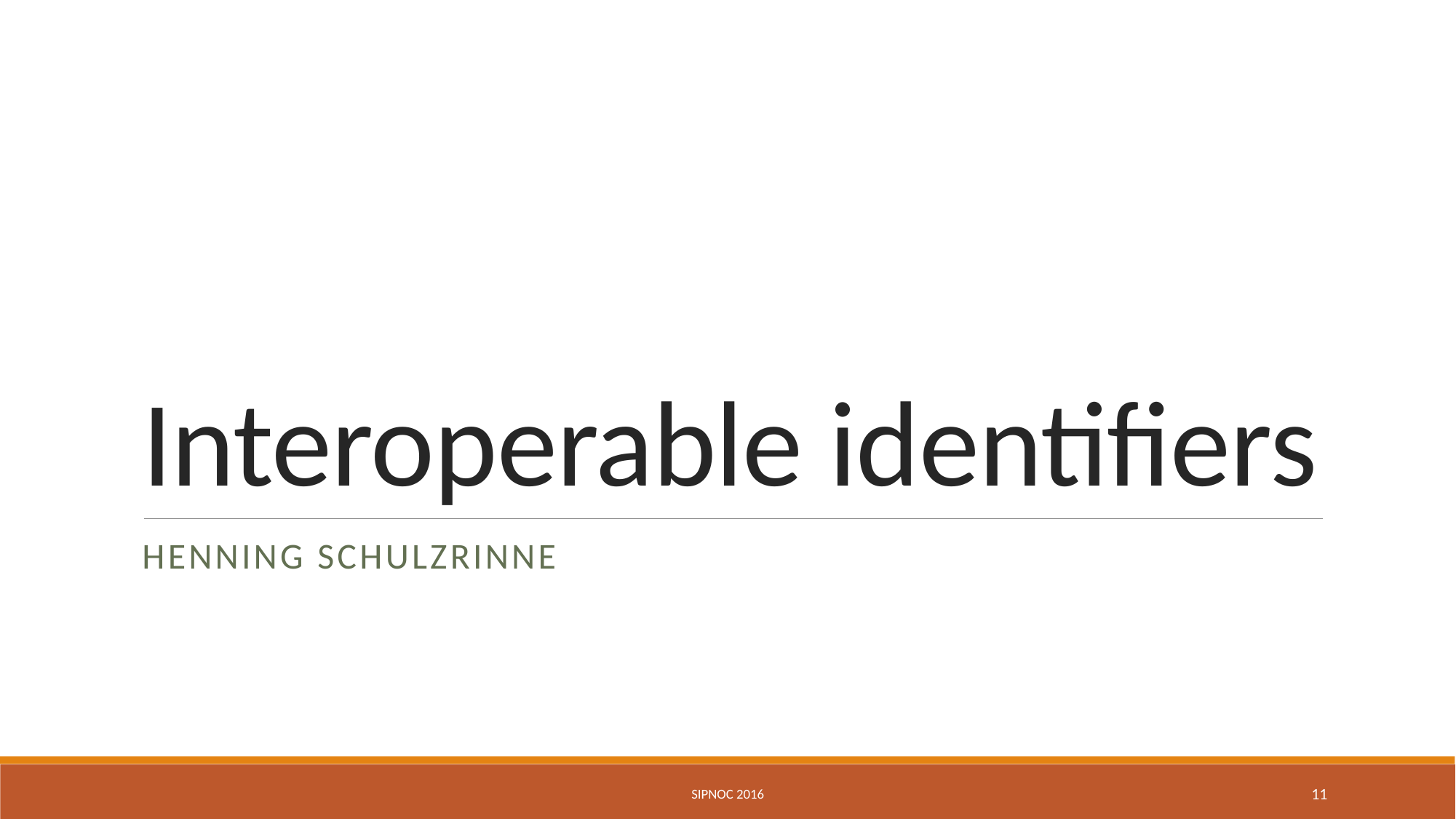

# Interoperable identifiers
Henning Schulzrinne
SIPNOC 2016
11